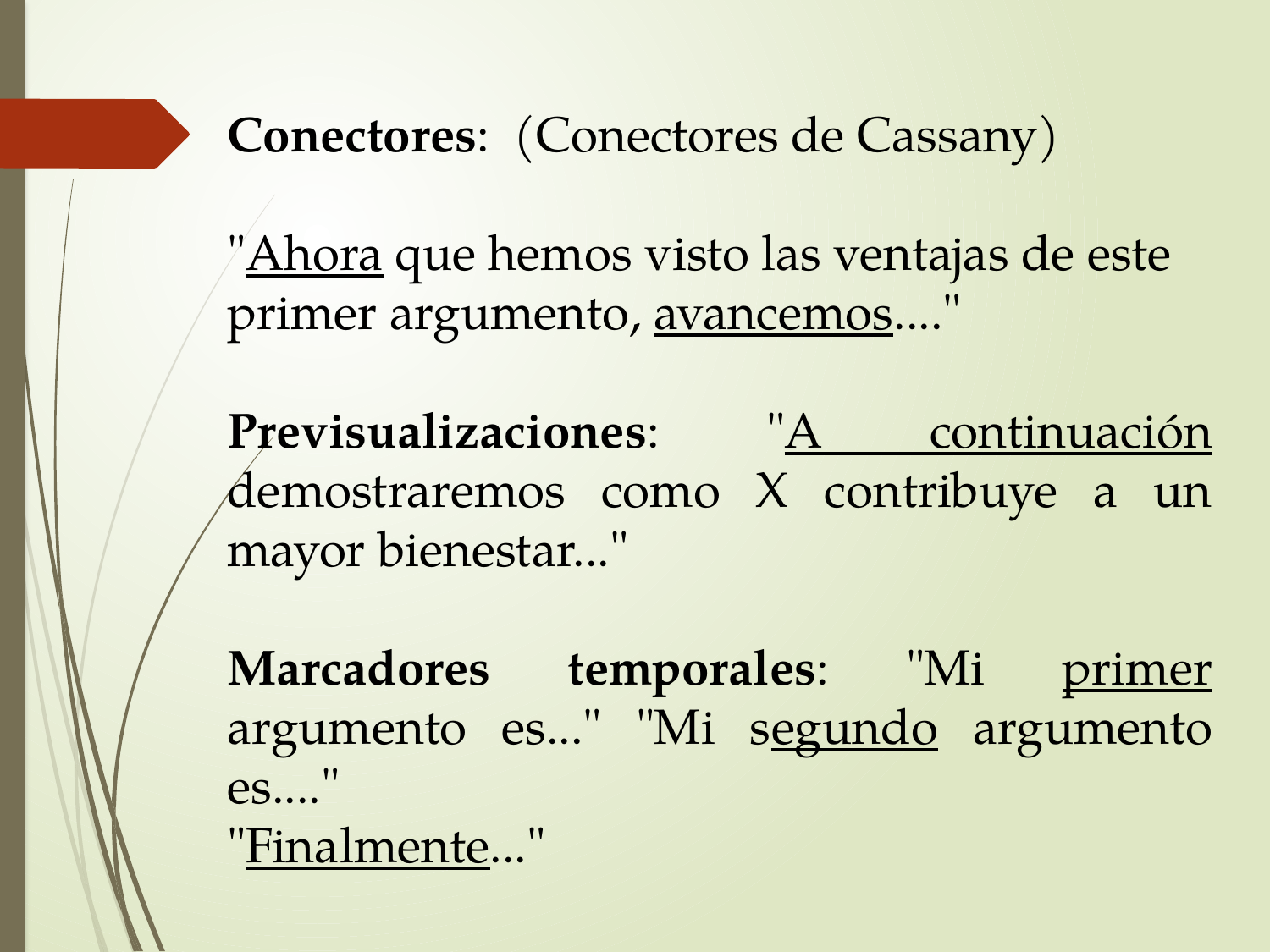

Conectores:  (Conectores de Cassany)

"Ahora que hemos visto las ventajas de este primer argumento, avancemos...."

Previsualizaciones: "A continuación demostraremos como X contribuye a un mayor bienestar..."

Marcadores temporales: "Mi primer argumento es..." "Mi segundo argumento es...."
"Finalmente..."